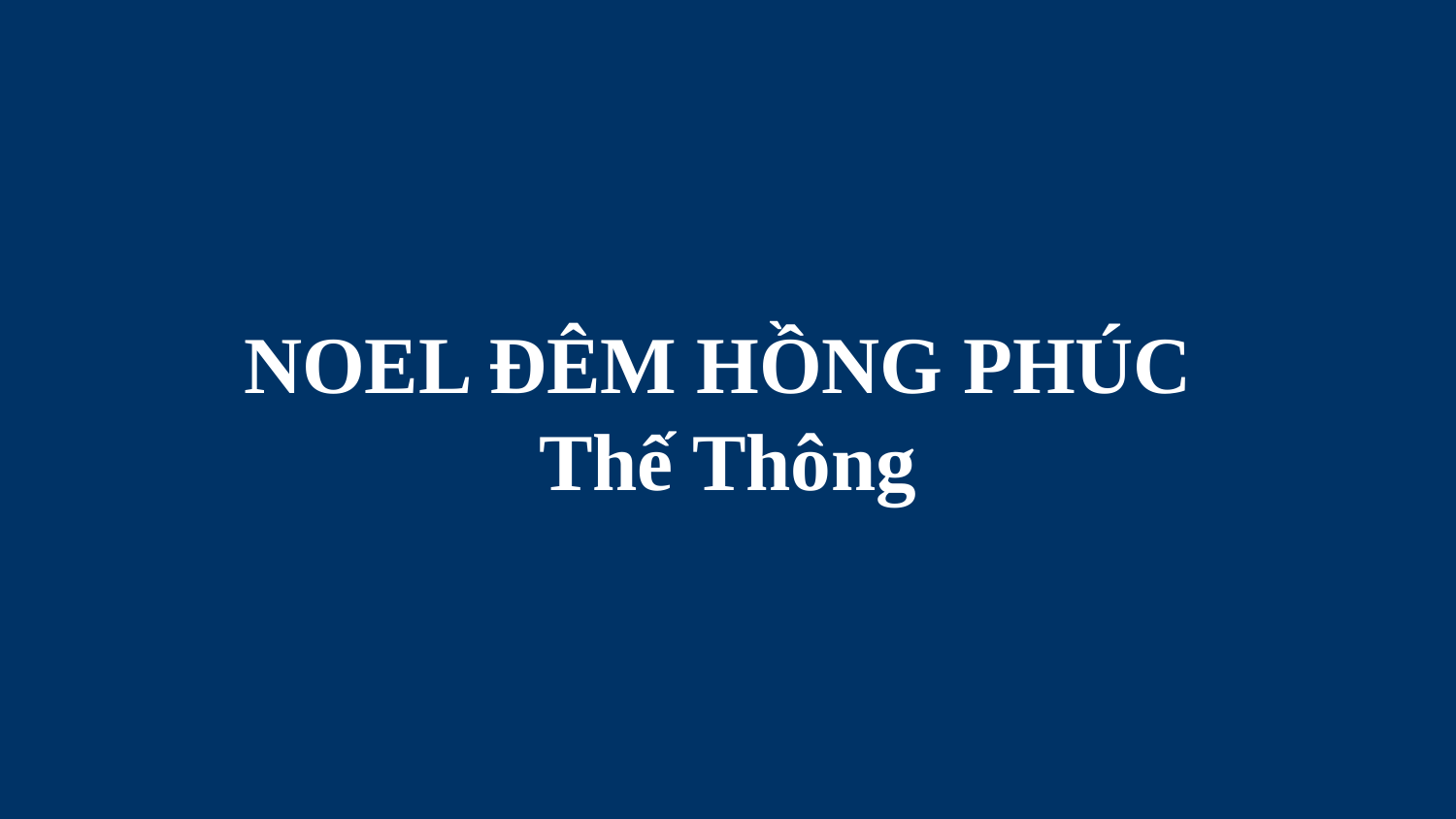

# NOEL ĐÊM HỒNG PHÚC Thế Thông